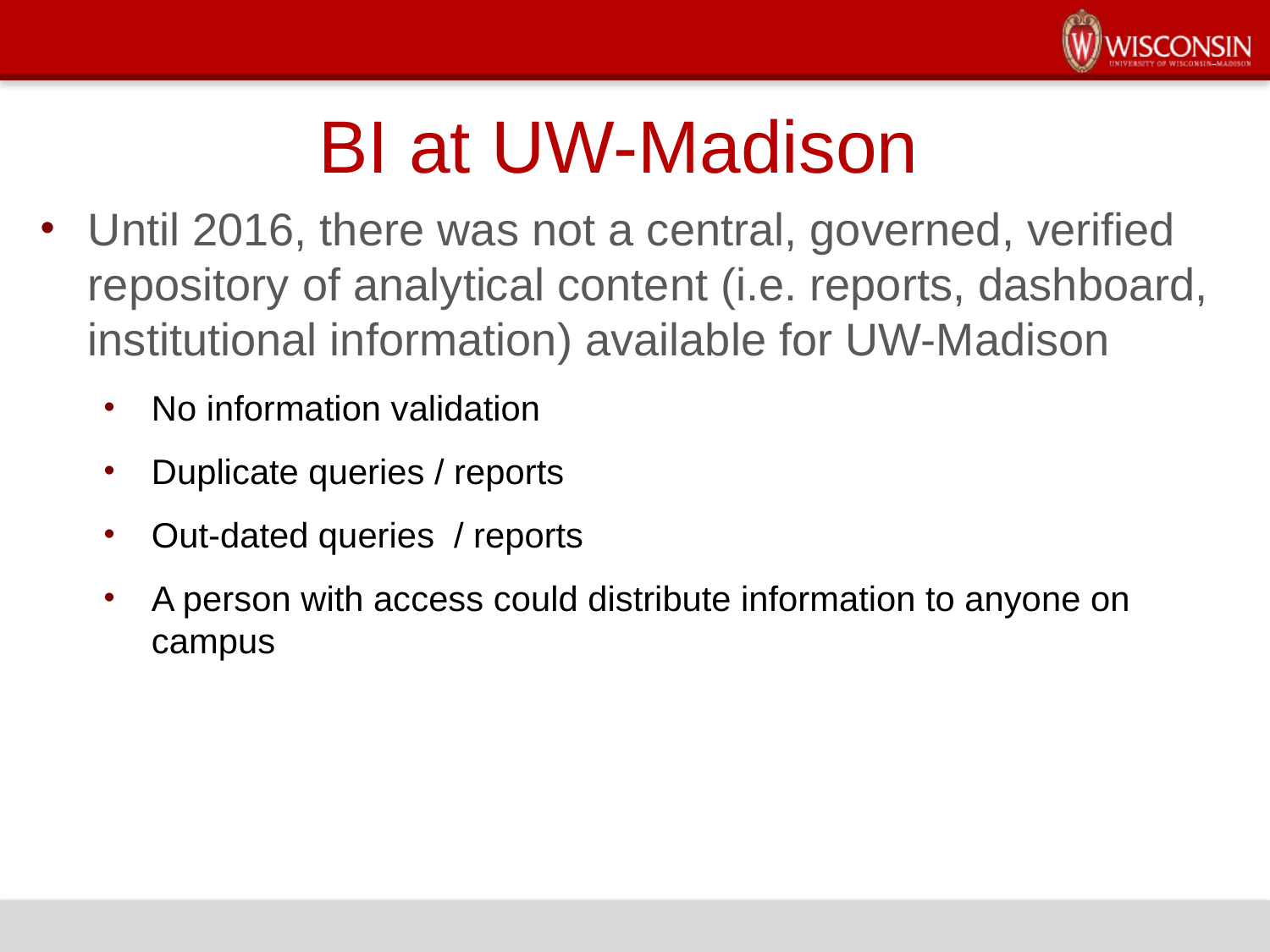

BI at UW-Madison
Until 2016, there was not a central, governed, verified repository of analytical content (i.e. reports, dashboard, institutional information) available for UW-Madison
No information validation
Duplicate queries / reports
Out-dated queries  / reports
A person with access could distribute information to anyone on campus